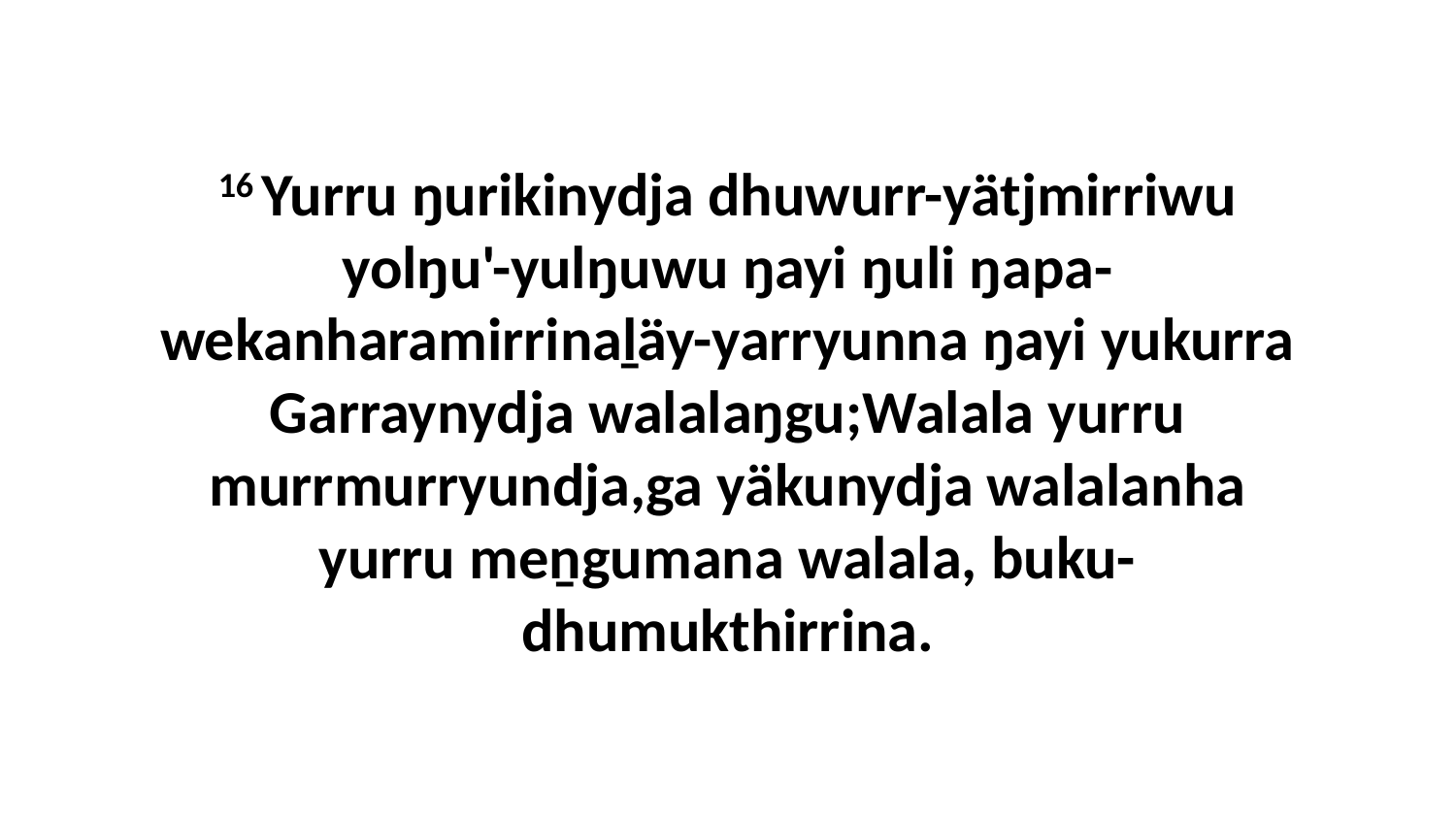

16 Yurru ŋurikinydja dhuwurr-yätjmirriwu yolŋu'-yulŋuwu ŋayi ŋuli ŋapa-wekanharamirrinaḻäy-yarryunna ŋayi yukurra Garraynydja walalaŋgu;Walala yurru murrmurryundja,ga yäkunydja walalanha yurru meṉgumana walala, buku-dhumukthirrina.